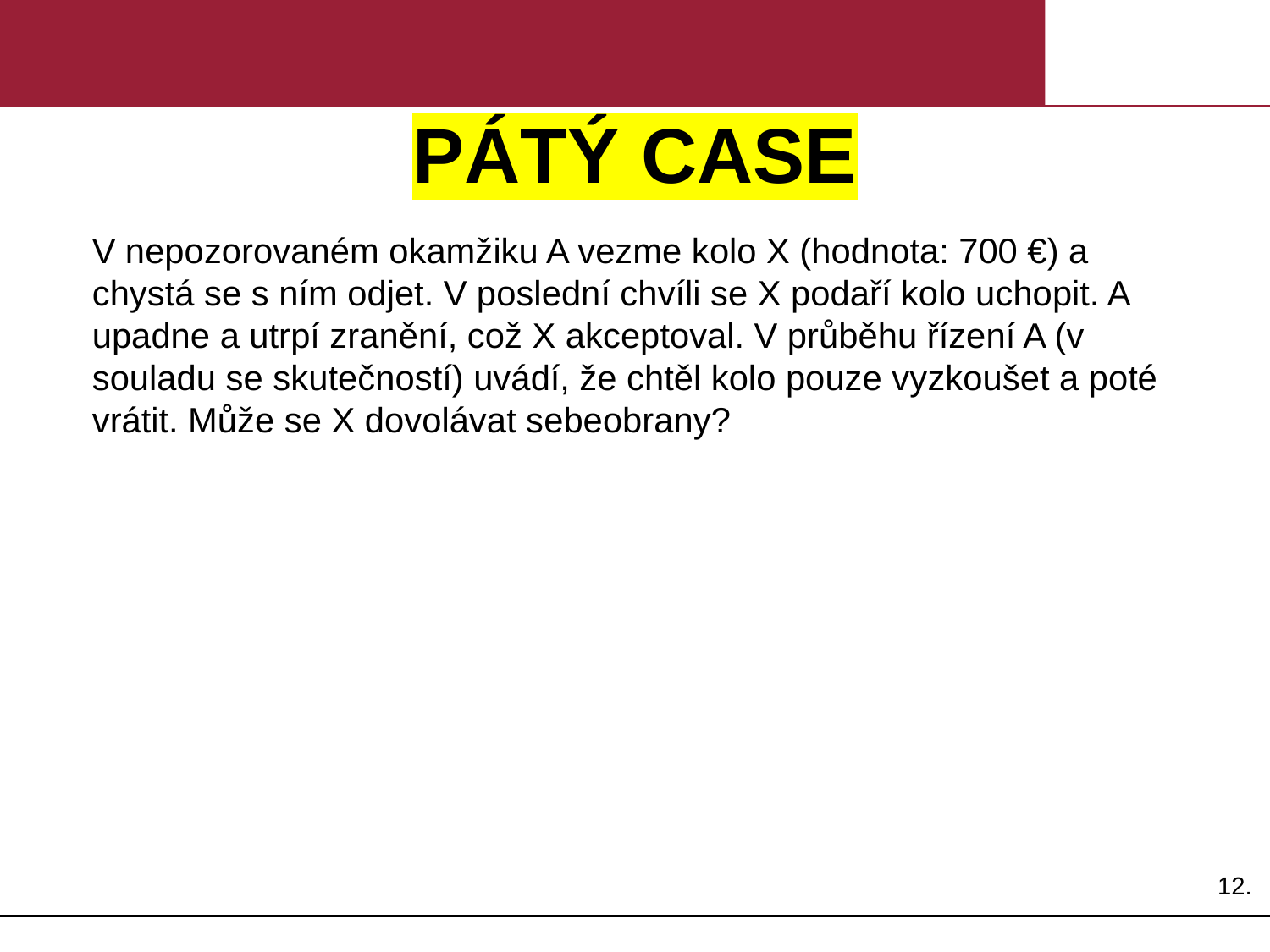

# PÁTÝ CASE

V nepozorovaném okamžiku A vezme kolo X (hodnota: 700 €) a chystá se s ním odjet. V poslední chvíli se X podaří kolo uchopit. A upadne a utrpí zranění, což X akceptoval. V průběhu řízení A (v souladu se skutečností) uvádí, že chtěl kolo pouze vyzkoušet a poté vrátit. Může se X dovolávat sebeobrany?
12.